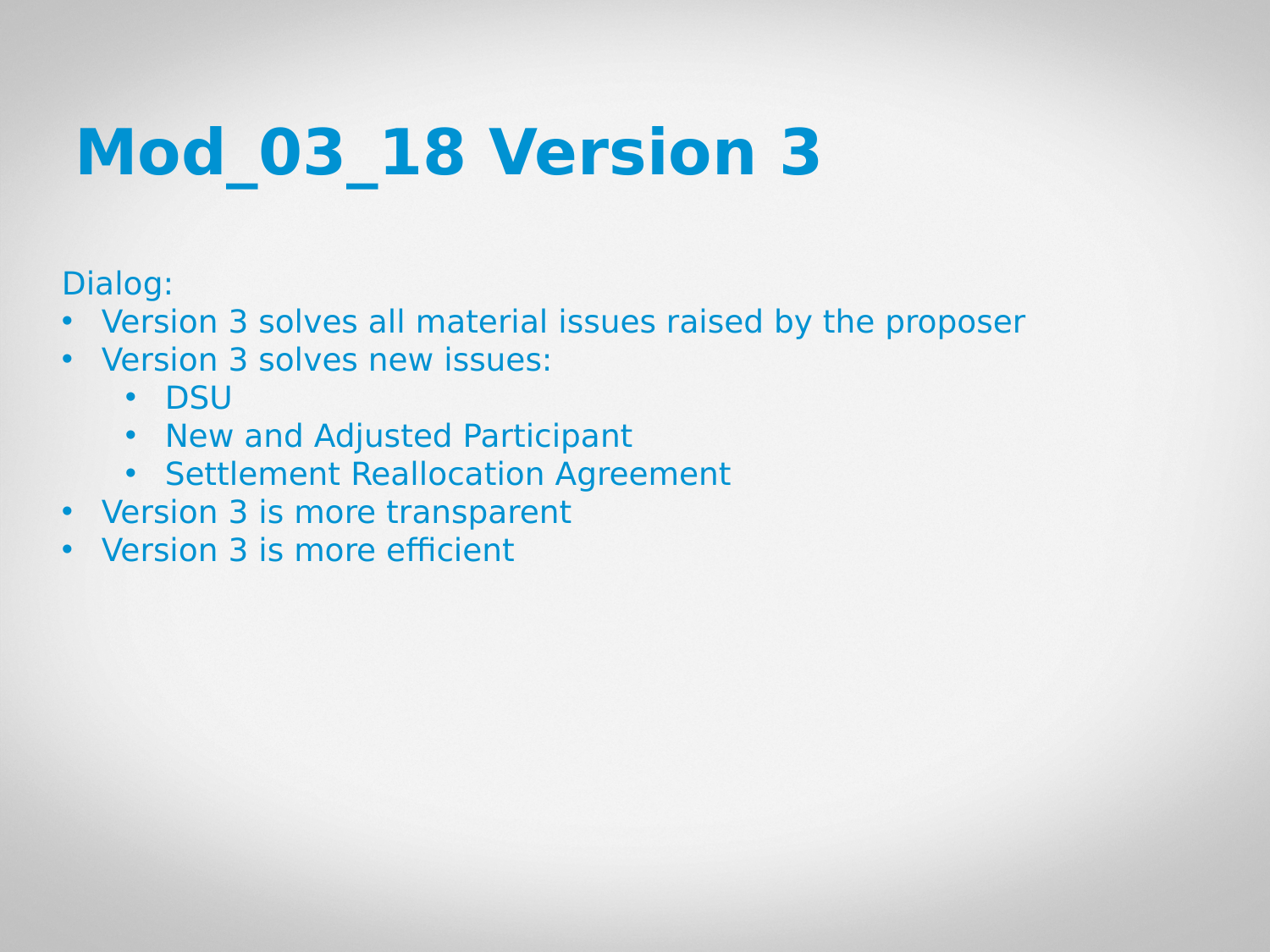

8
# Mod_03_18 Version 3
Dialog:
Version 3 solves all material issues raised by the proposer
Version 3 solves new issues:
DSU
New and Adjusted Participant
Settlement Reallocation Agreement
Version 3 is more transparent
Version 3 is more efficient